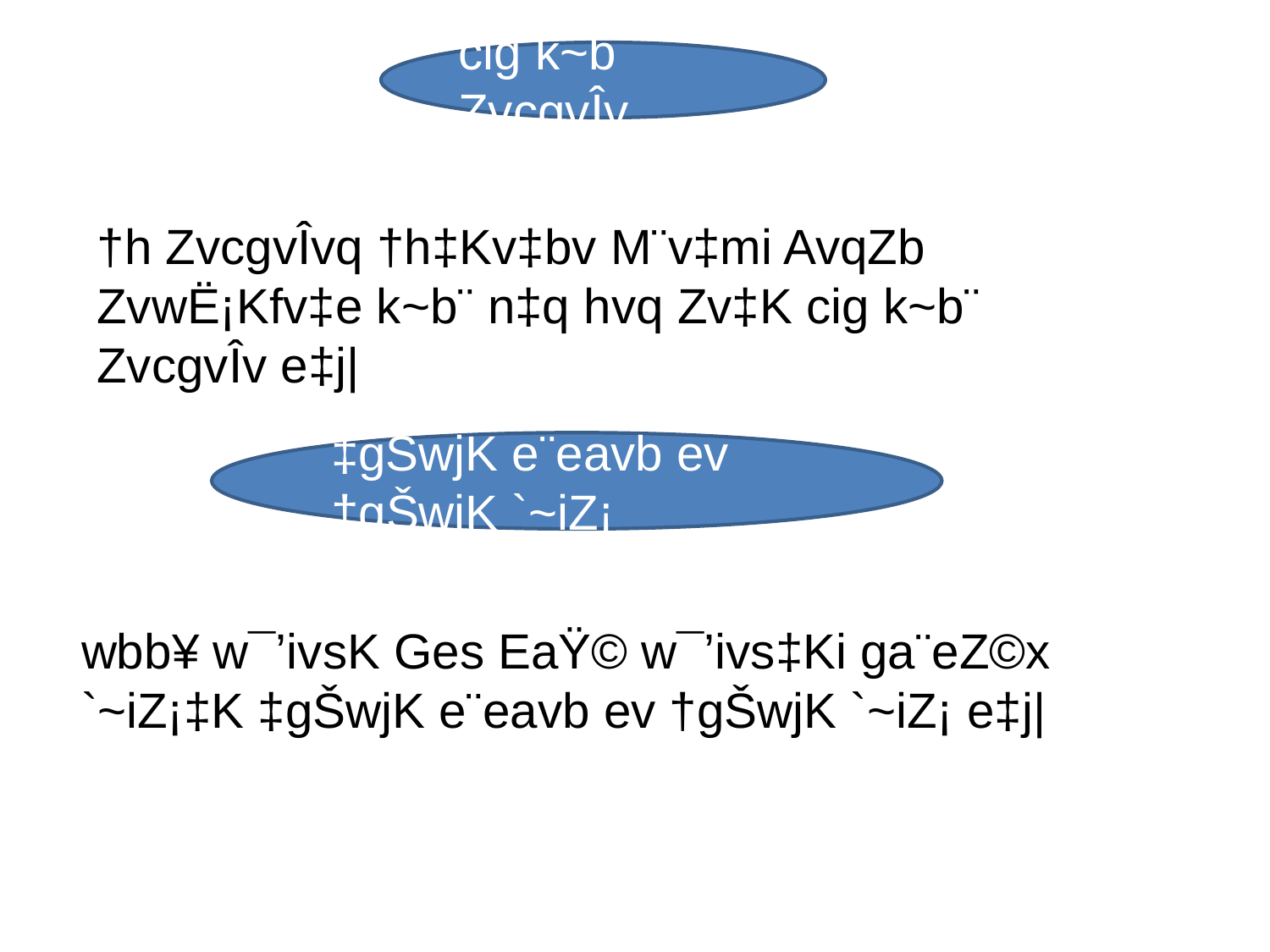

cig k~b¨ ZvcgvÎv
†h ZvcgvÎvq †h‡Kv‡bv M¨v‡mi AvqZb ZvwË¡Kfv‡e k~b¨ n‡q hvq Zv‡K cig k~b¨ ZvcgvÎv e‡j|
‡gŠwjK e¨eavb ev †gŠwjK `~iZ¡
wbb¥ w¯’ivsK Ges EaŸ© w¯’ivs‡Ki ga¨eZ©x `~iZ¡‡K ‡gŠwjK e¨eavb ev †gŠwjK `~iZ¡ e‡j|